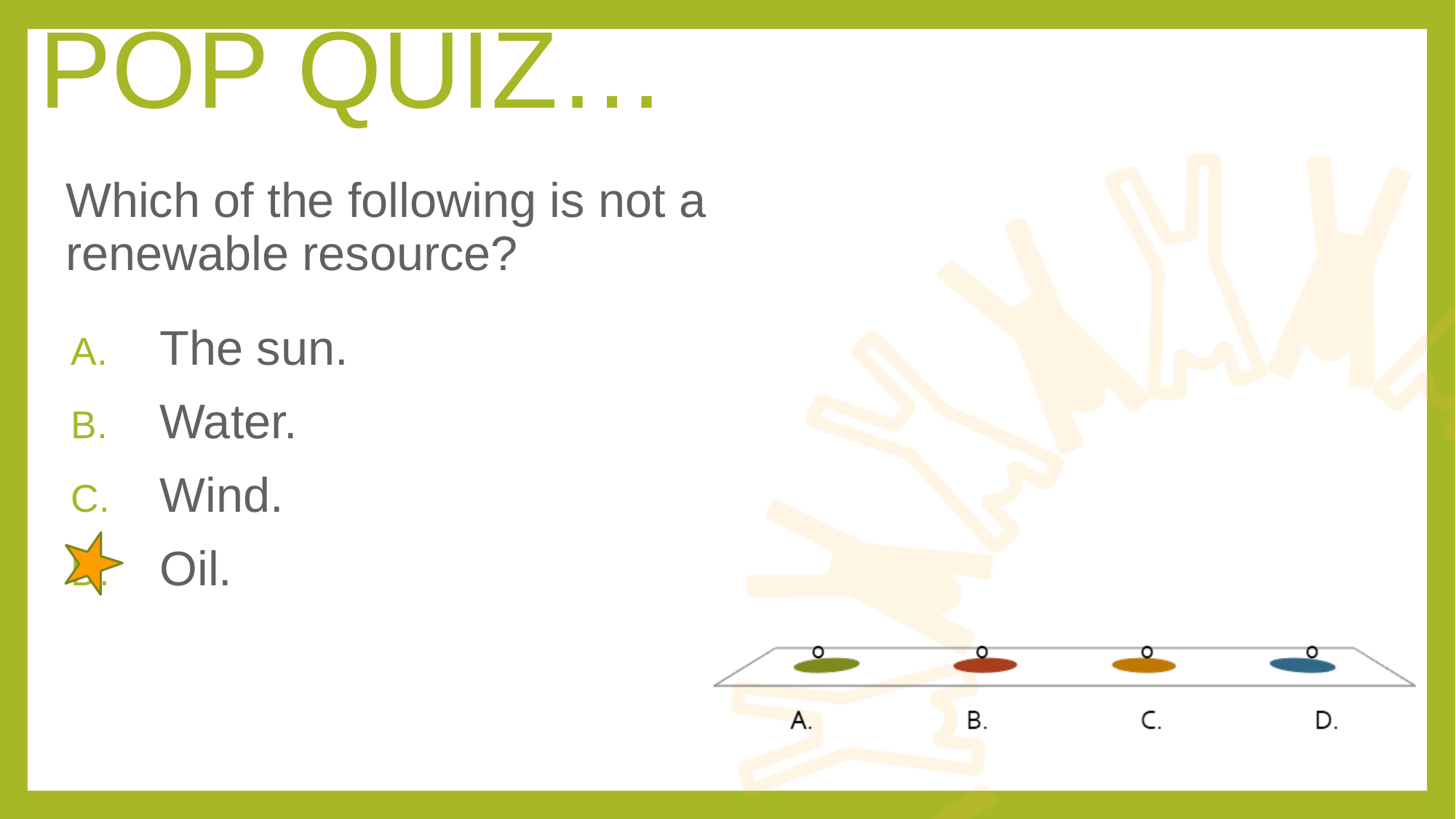

pop quiz…

# Which of the following is not a renewable resource?

The sun.
Water.
Wind.
Oil.